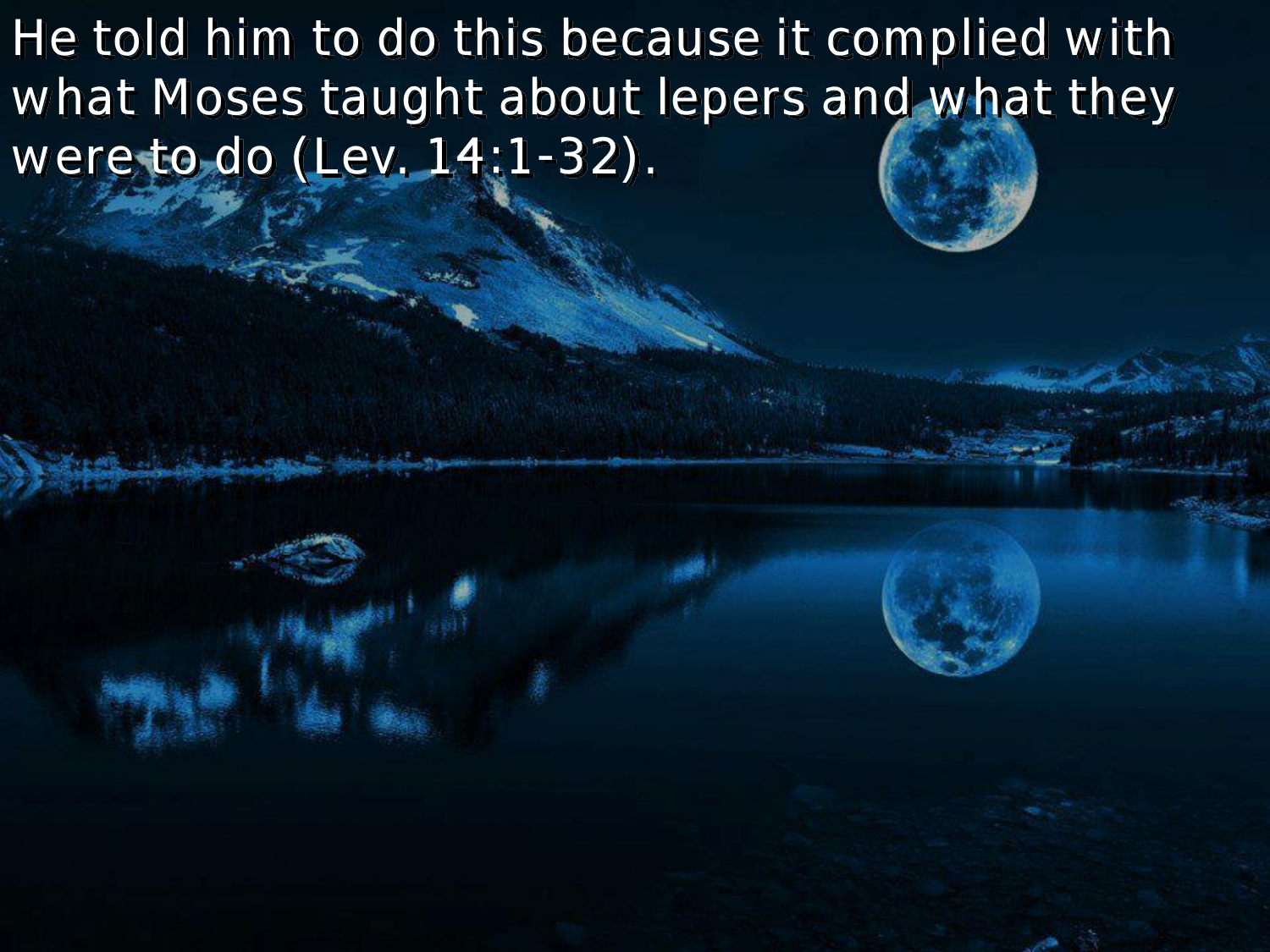

He told him to do this because it complied with what Moses taught about lepers and what they were to do (Lev. 14:1-32).